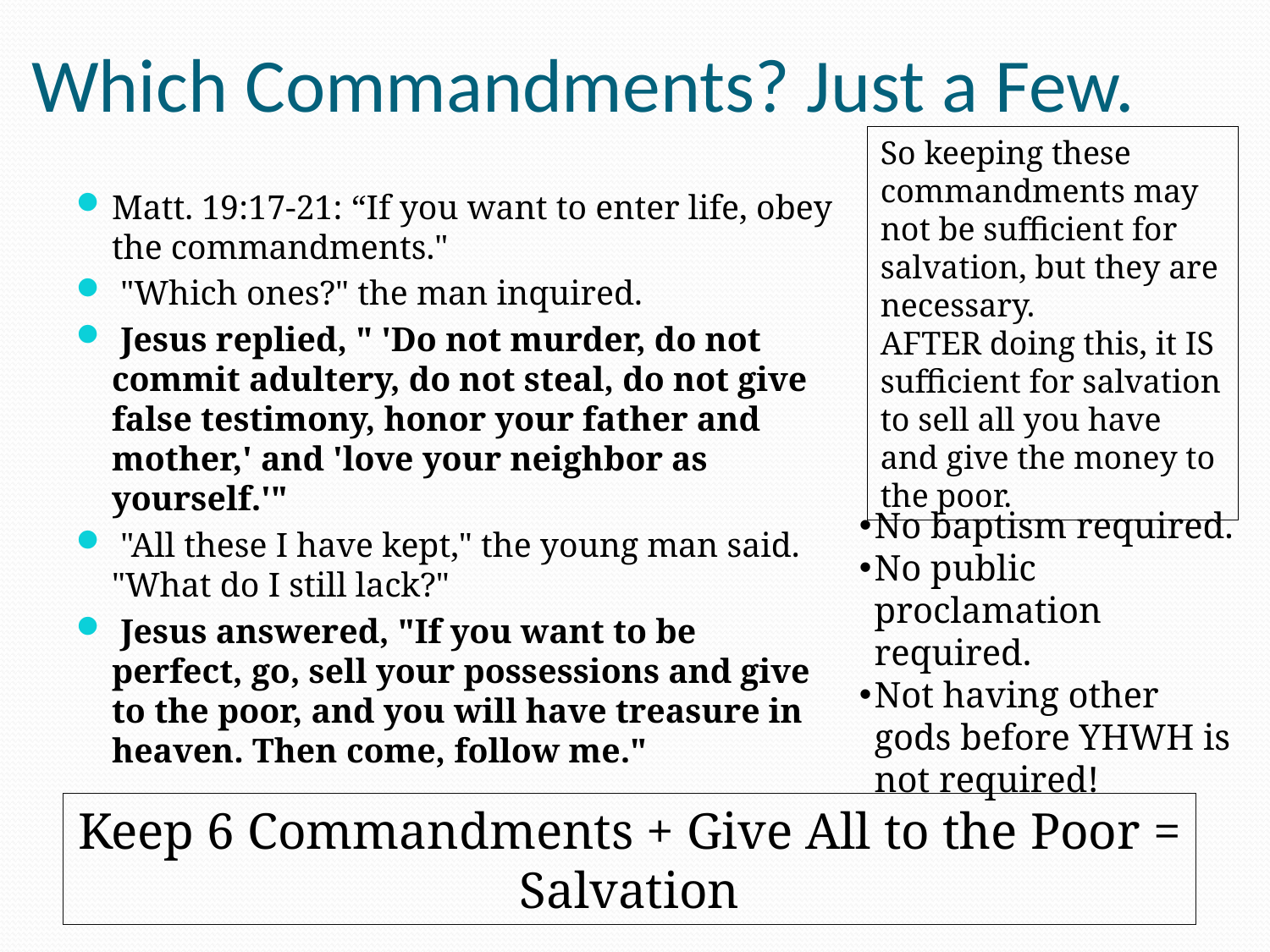

# Which Commandments? Just a Few.
So keeping these commandments may not be sufficient for salvation, but they are necessary.
AFTER doing this, it IS sufficient for salvation to sell all you have and give the money to the poor.
Matt. 19:17-21: “If you want to enter life, obey the commandments."
 "Which ones?" the man inquired.
 Jesus replied, " 'Do not murder, do not commit adultery, do not steal, do not give false testimony, honor your father and mother,' and 'love your neighbor as yourself.'"
 "All these I have kept," the young man said. "What do I still lack?"
 Jesus answered, "If you want to be perfect, go, sell your possessions and give to the poor, and you will have treasure in heaven. Then come, follow me."

No baptism required.
No public proclamation required.
Not having other gods before YHWH is not required!
Keep 6 Commandments + Give All to the Poor = Salvation